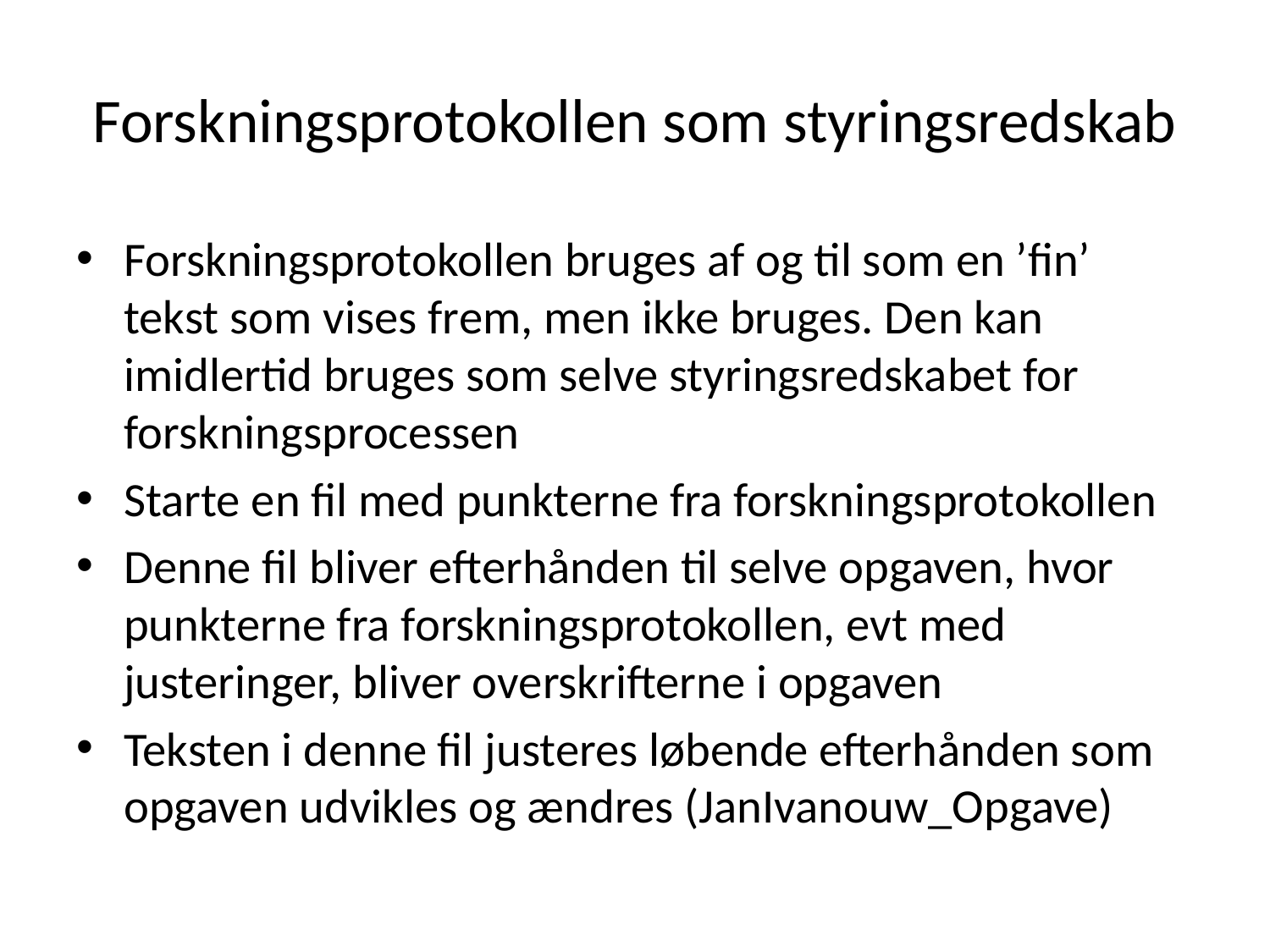

# Forskningsprotokollen som styringsredskab
Forskningsprotokollen bruges af og til som en ’fin’ tekst som vises frem, men ikke bruges. Den kan imidlertid bruges som selve styringsredskabet for forskningsprocessen
Starte en fil med punkterne fra forskningsprotokollen
Denne fil bliver efterhånden til selve opgaven, hvor punkterne fra forskningsprotokollen, evt med justeringer, bliver overskrifterne i opgaven
Teksten i denne fil justeres løbende efterhånden som opgaven udvikles og ændres (JanIvanouw_Opgave)